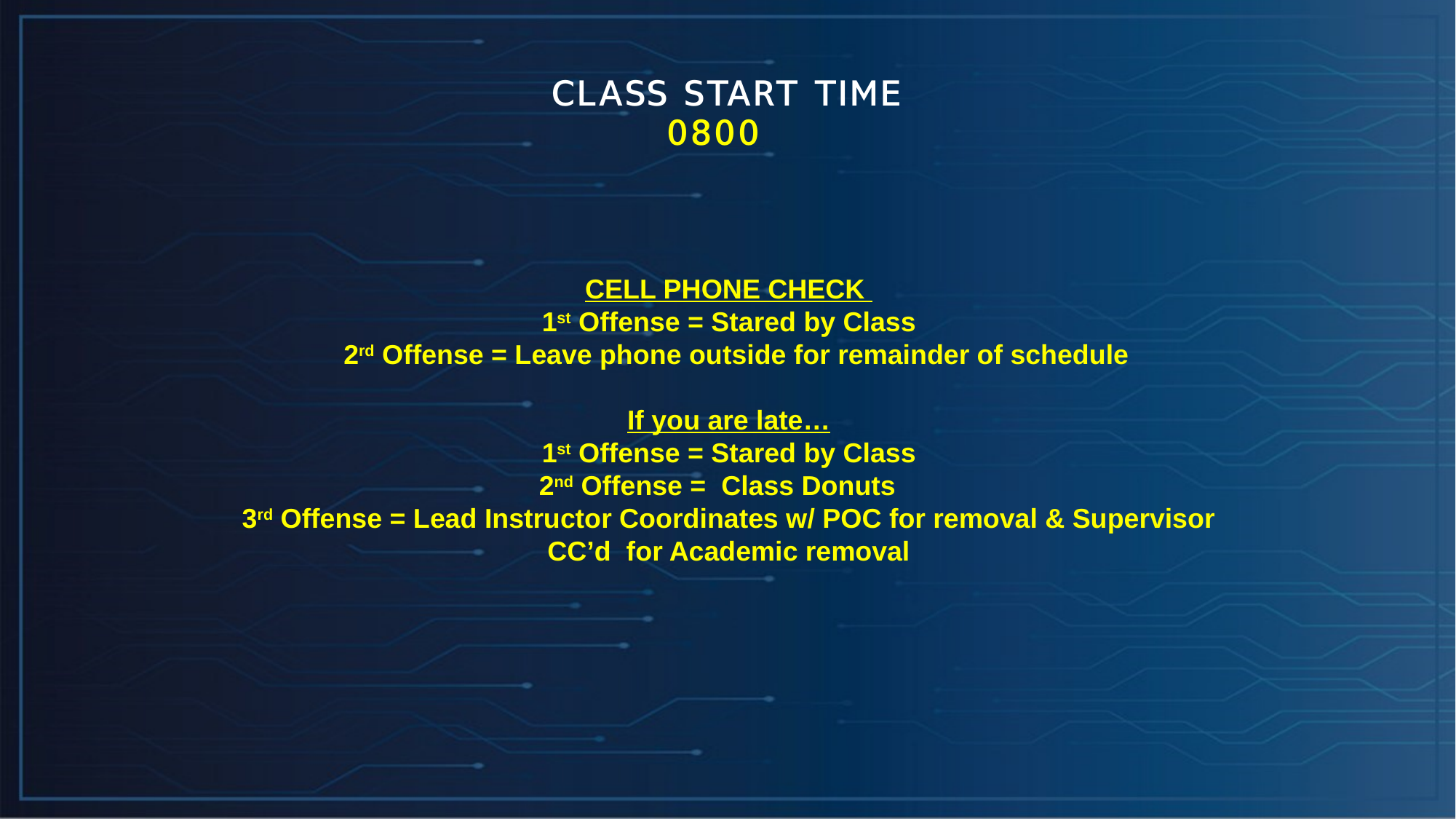

# CLASS START TIME 0800
CELL PHONE CHECK
1st Offense = Stared by Class
  2rd Offense = Leave phone outside for remainder of schedule

If you are late…
1st Offense = Stared by Class
2nd Offense =  Class Donuts
3rd Offense = Lead Instructor Coordinates w/ POC for removal & Supervisor CC’d  for Academic removal